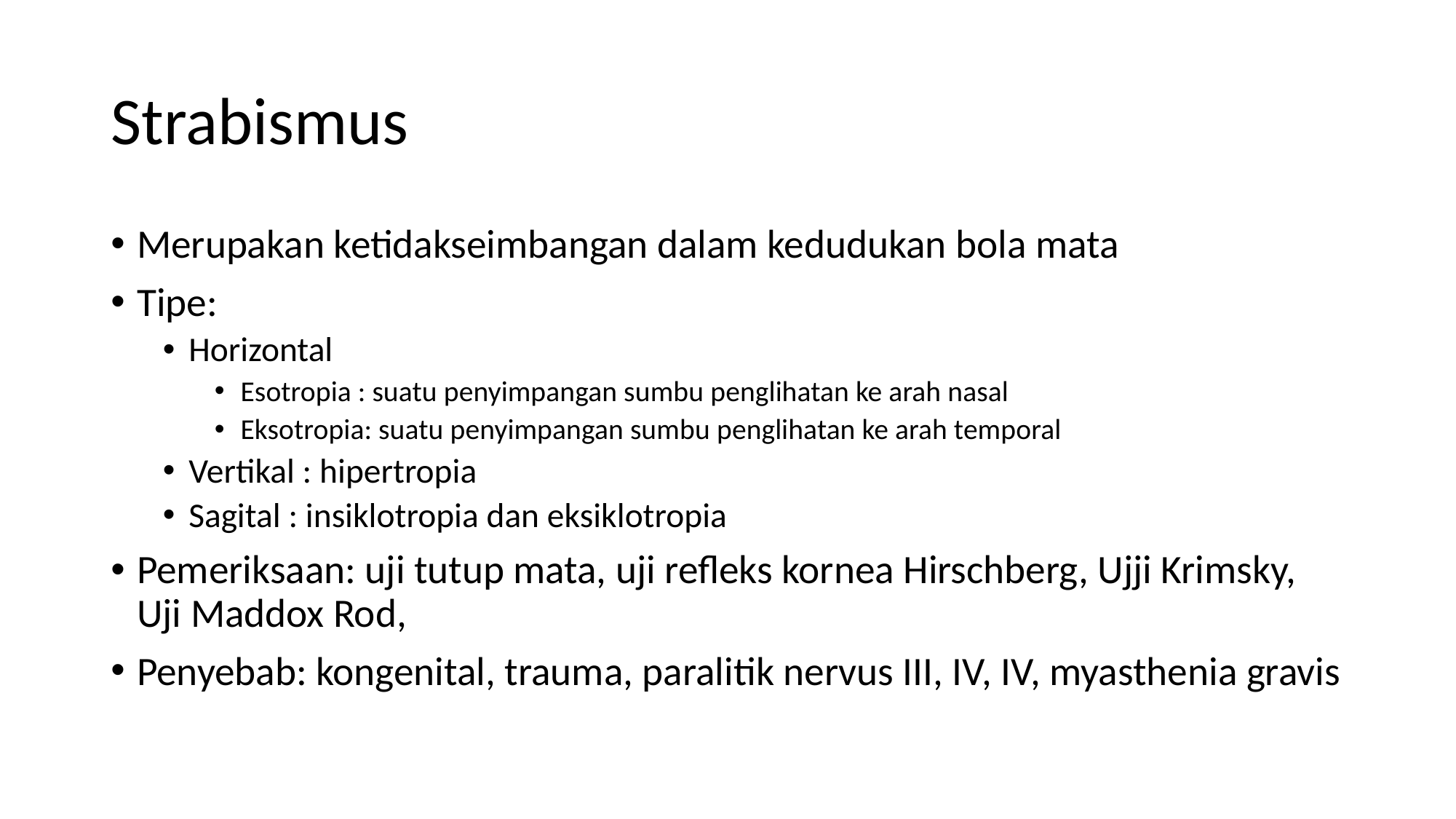

# Strabismus
Merupakan ketidakseimbangan dalam kedudukan bola mata
Tipe:
Horizontal
Esotropia : suatu penyimpangan sumbu penglihatan ke arah nasal
Eksotropia: suatu penyimpangan sumbu penglihatan ke arah temporal
Vertikal : hipertropia
Sagital : insiklotropia dan eksiklotropia
Pemeriksaan: uji tutup mata, uji refleks kornea Hirschberg, Ujji Krimsky, Uji Maddox Rod,
Penyebab: kongenital, trauma, paralitik nervus III, IV, IV, myasthenia gravis